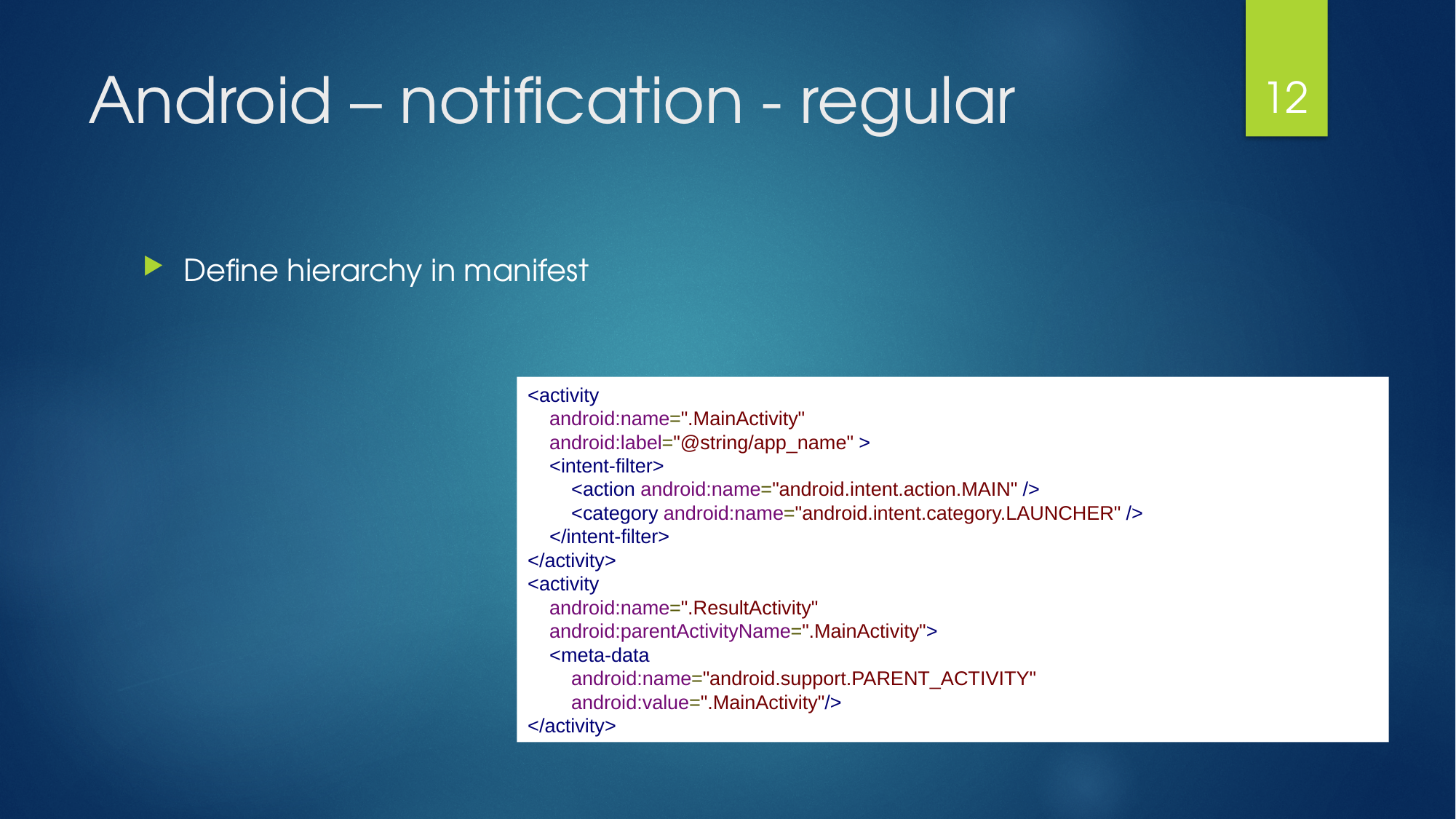

12
# Android – notification - regular
Define hierarchy in manifest
<activity
    android:name=".MainActivity"
    android:label="@string/app_name" >
    <intent-filter>
        <action android:name="android.intent.action.MAIN" />
        <category android:name="android.intent.category.LAUNCHER" />
    </intent-filter>
</activity>
<activity
    android:name=".ResultActivity"
    android:parentActivityName=".MainActivity">
    <meta-data
        android:name="android.support.PARENT_ACTIVITY"
        android:value=".MainActivity"/>
</activity>